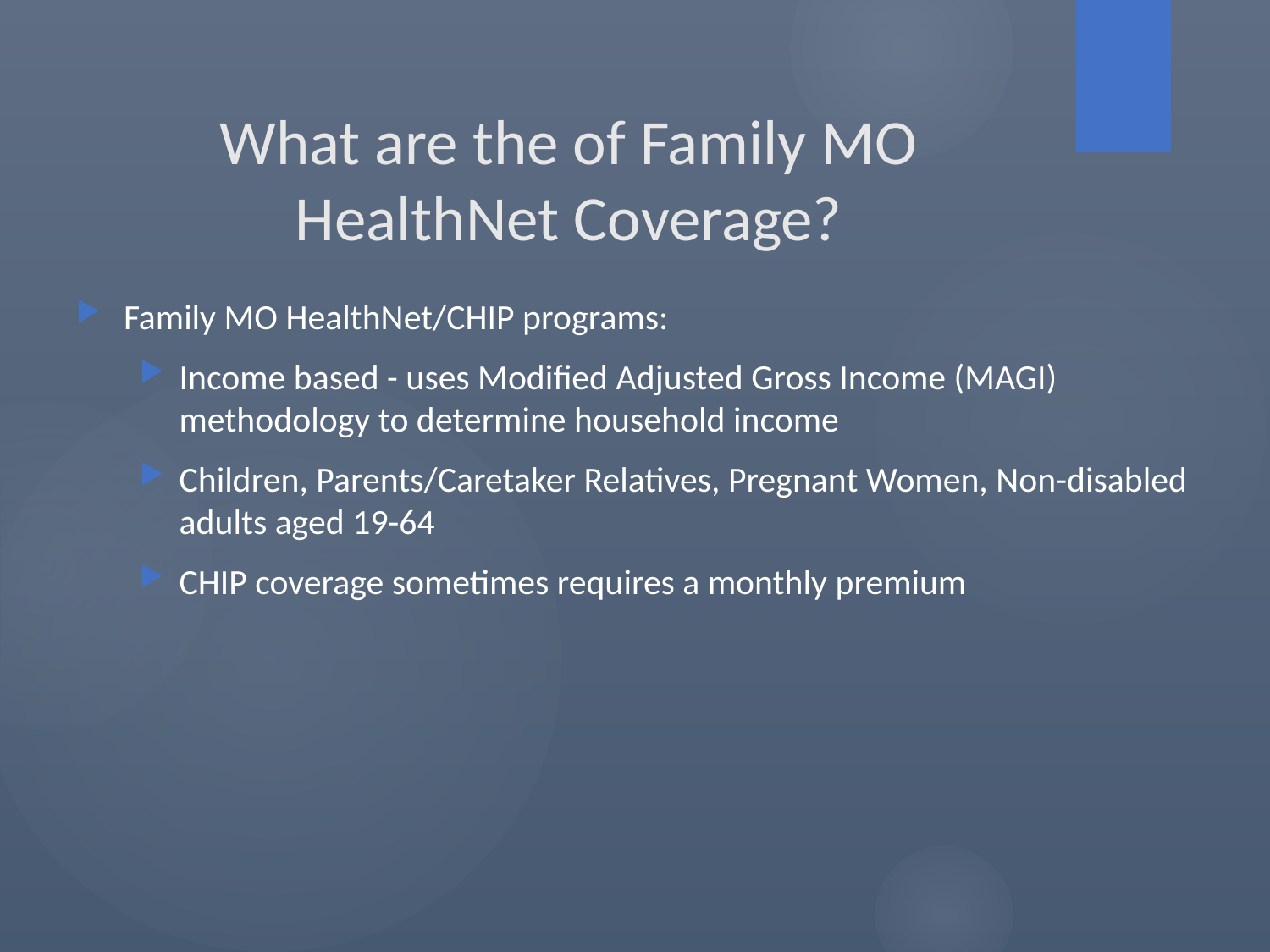

What are the of Family MO HealthNet Coverage?
Family MO HealthNet/CHIP programs:
Income based - uses Modified Adjusted Gross Income (MAGI) methodology to determine household income
Children, Parents/Caretaker Relatives, Pregnant Women, Non-disabled adults aged 19-64
CHIP coverage sometimes requires a monthly premium